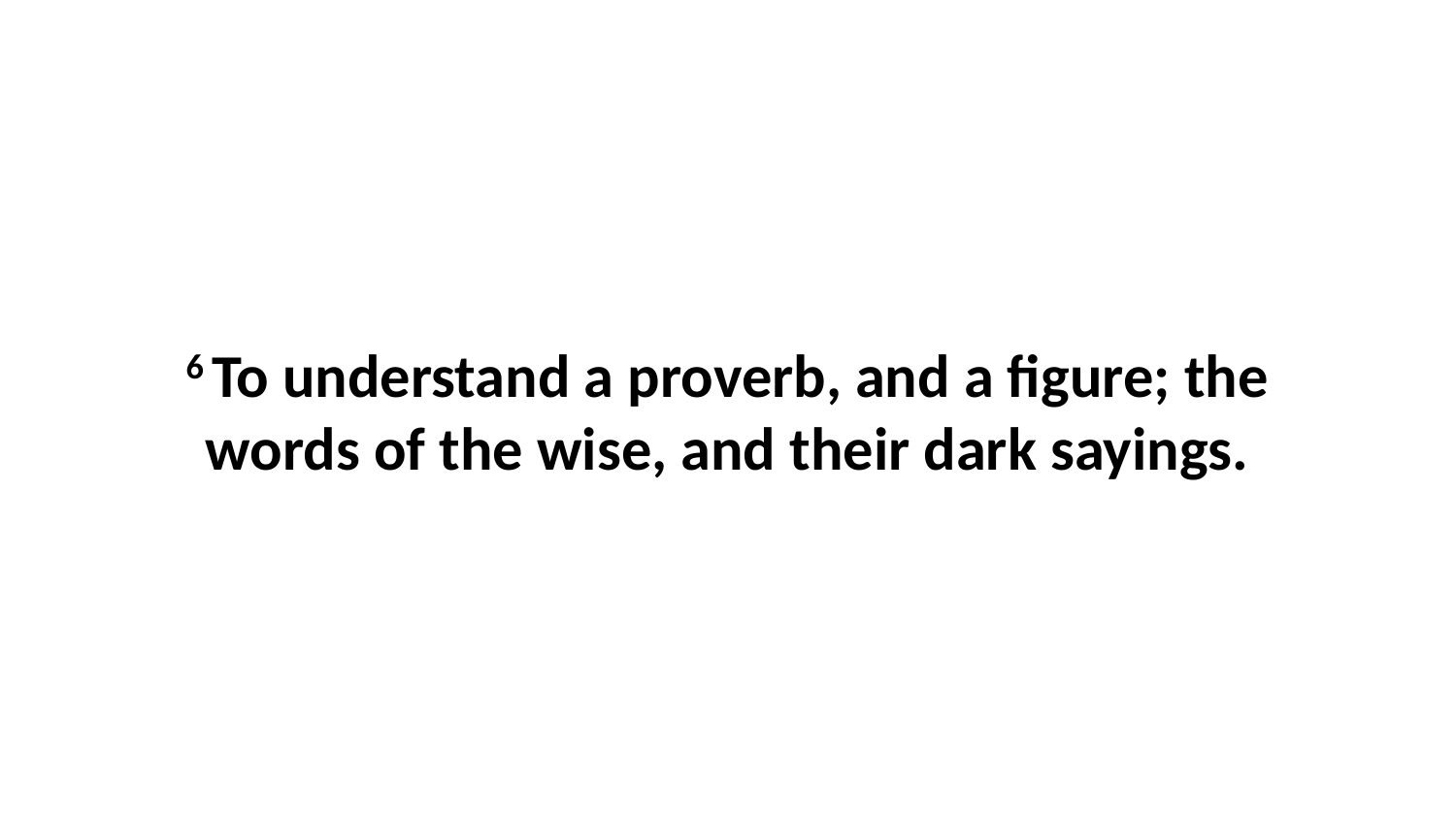

6 To understand a proverb, and a figure; the words of the wise, and their dark sayings.